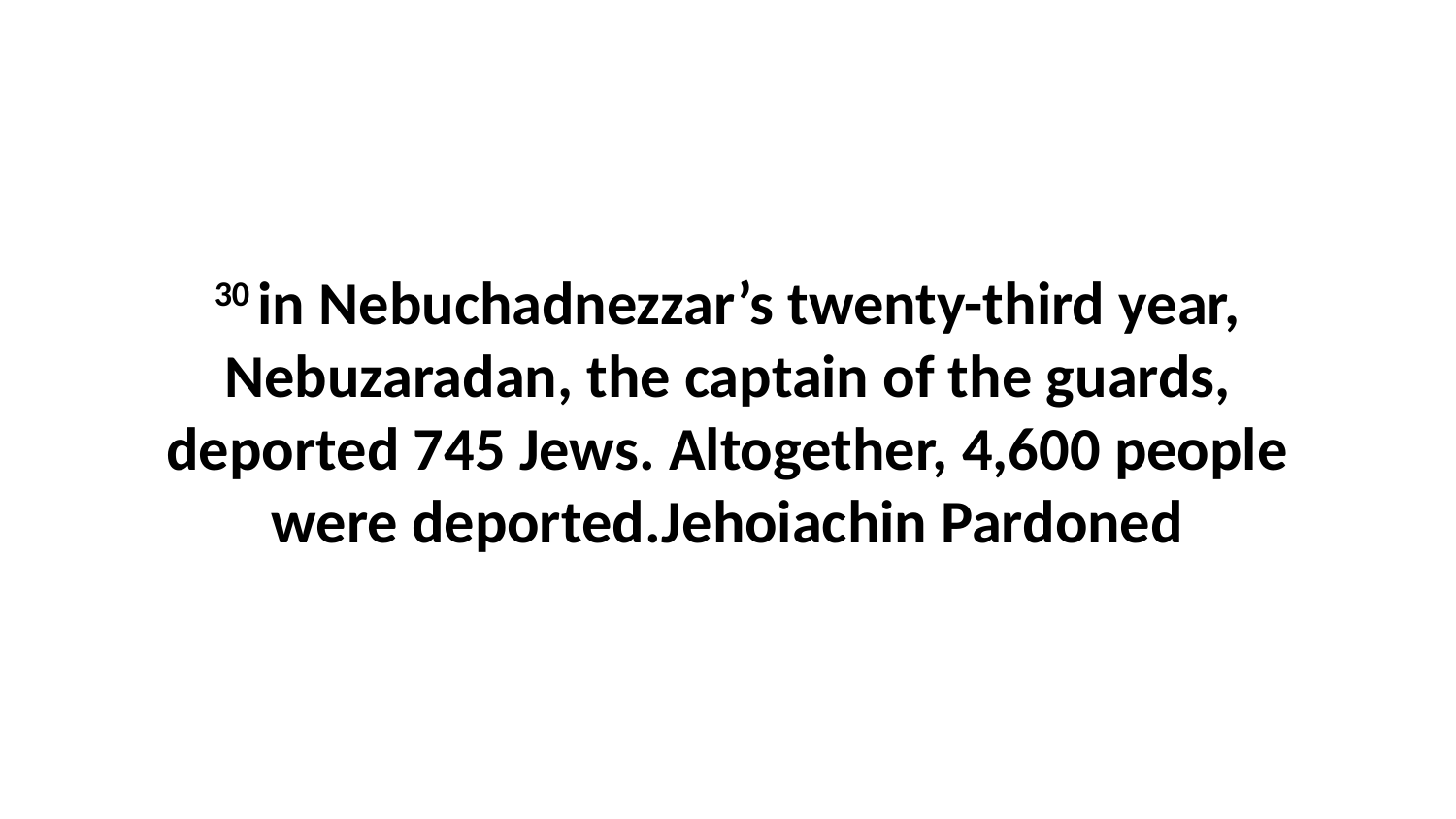

30 in Nebuchadnezzar’s twenty-third year, Nebuzaradan, the captain of the guards, deported 745 Jews. Altogether, 4,600 people were deported.Jehoiachin Pardoned